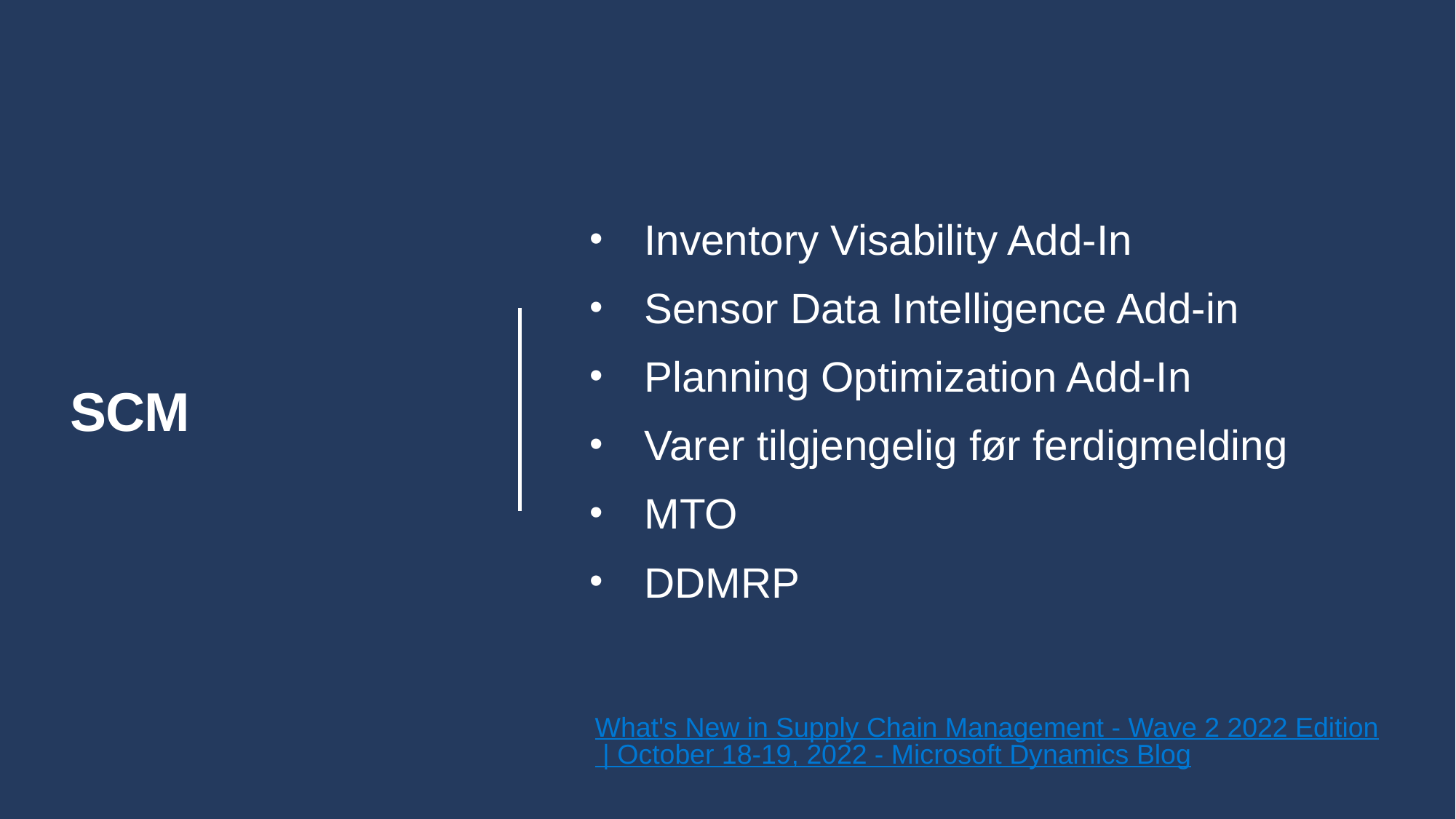

# SCM
Inventory Visability Add-In
Sensor Data Intelligence Add-in
Planning Optimization Add-In
Varer tilgjengelig før ferdigmelding
MTO
DDMRP
What's New in Supply Chain Management - Wave 2 2022 Edition | October 18-19, 2022 - Microsoft Dynamics Blog